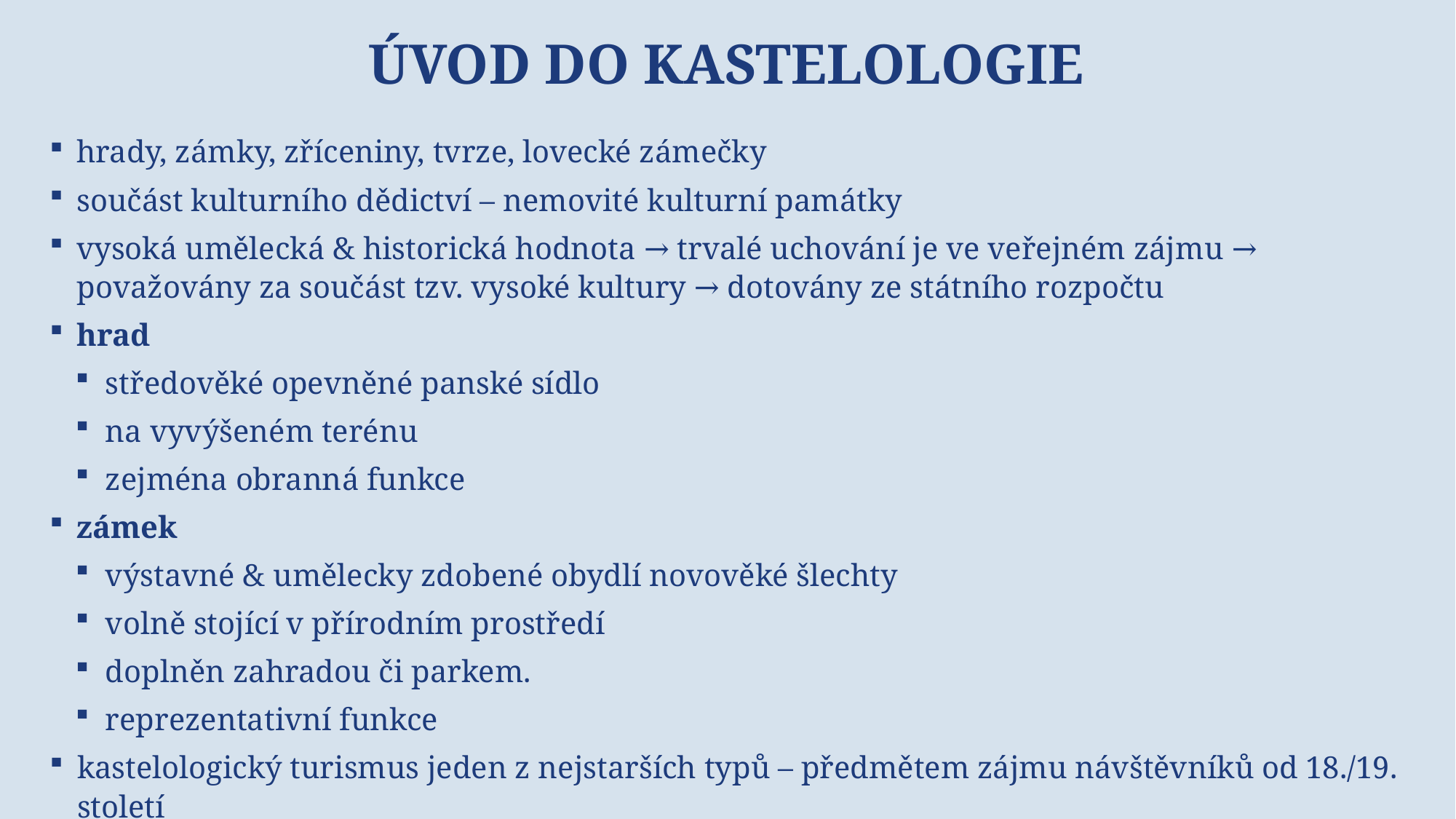

# Úvod do kastelologie
hrady, zámky, zříceniny, tvrze, lovecké zámečky
součást kulturního dědictví – nemovité kulturní památky
vysoká umělecká & historická hodnota → trvalé uchování je ve veřejném zájmu → považovány za součást tzv. vysoké kultury → dotovány ze státního rozpočtu
hrad
středověké opevněné panské sídlo
na vyvýšeném terénu
zejména obranná funkce
zámek
výstavné & umělecky zdobené obydlí novověké šlechty
volně stojící v přírodním prostředí
doplněn zahradou či parkem.
reprezentativní funkce
kastelologický turismus jeden z nejstarších typů – předmětem zájmu návštěvníků od 18./19. století